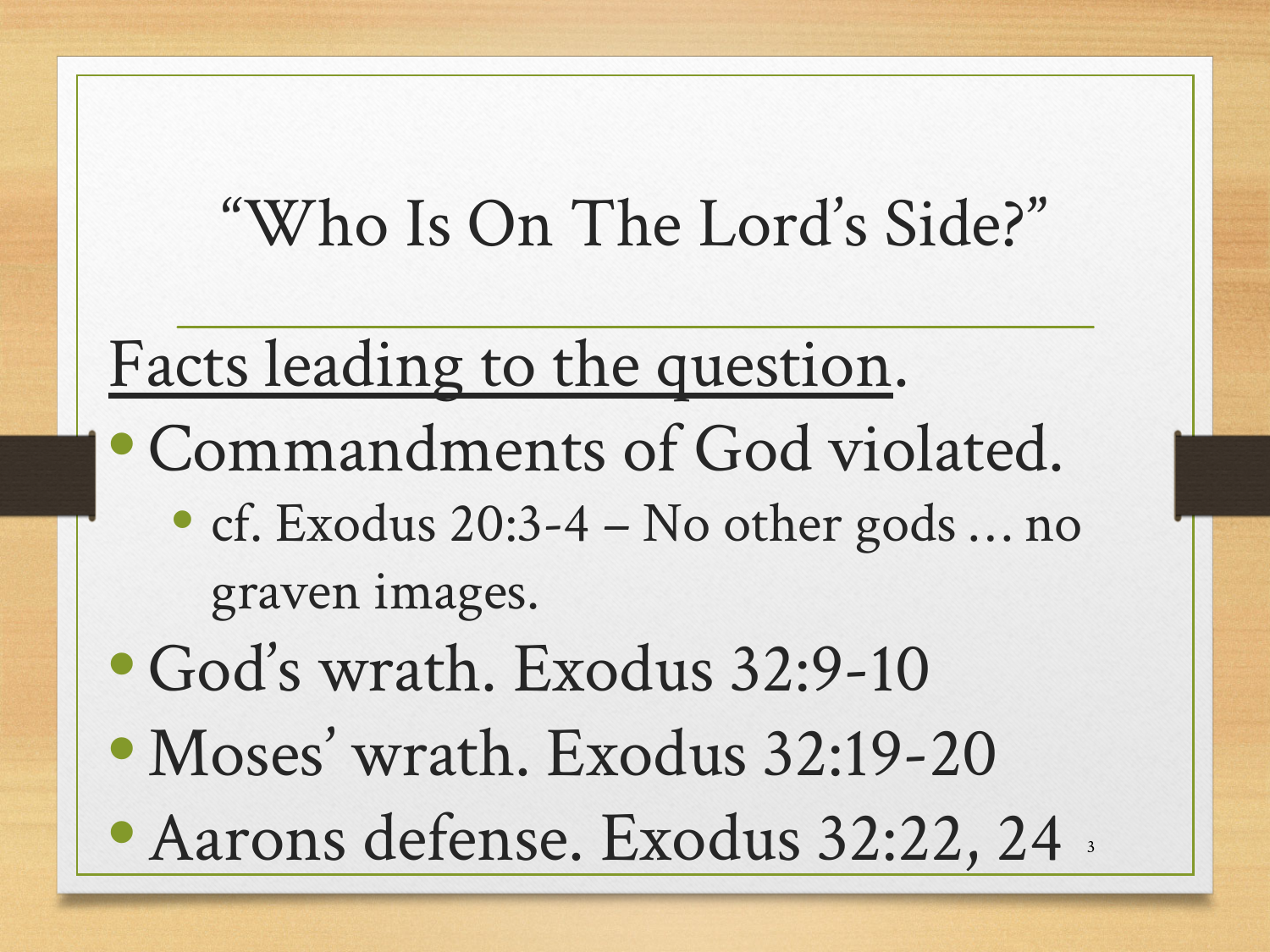

# “Who Is On The Lord’s Side?”
Facts leading to the question.
Commandments of God violated.
cf. Exodus 20:3-4 – No other gods … no graven images.
God’s wrath. Exodus 32:9-10
Moses’ wrath. Exodus 32:19-20
Aarons defense. Exodus 32:22, 24
3